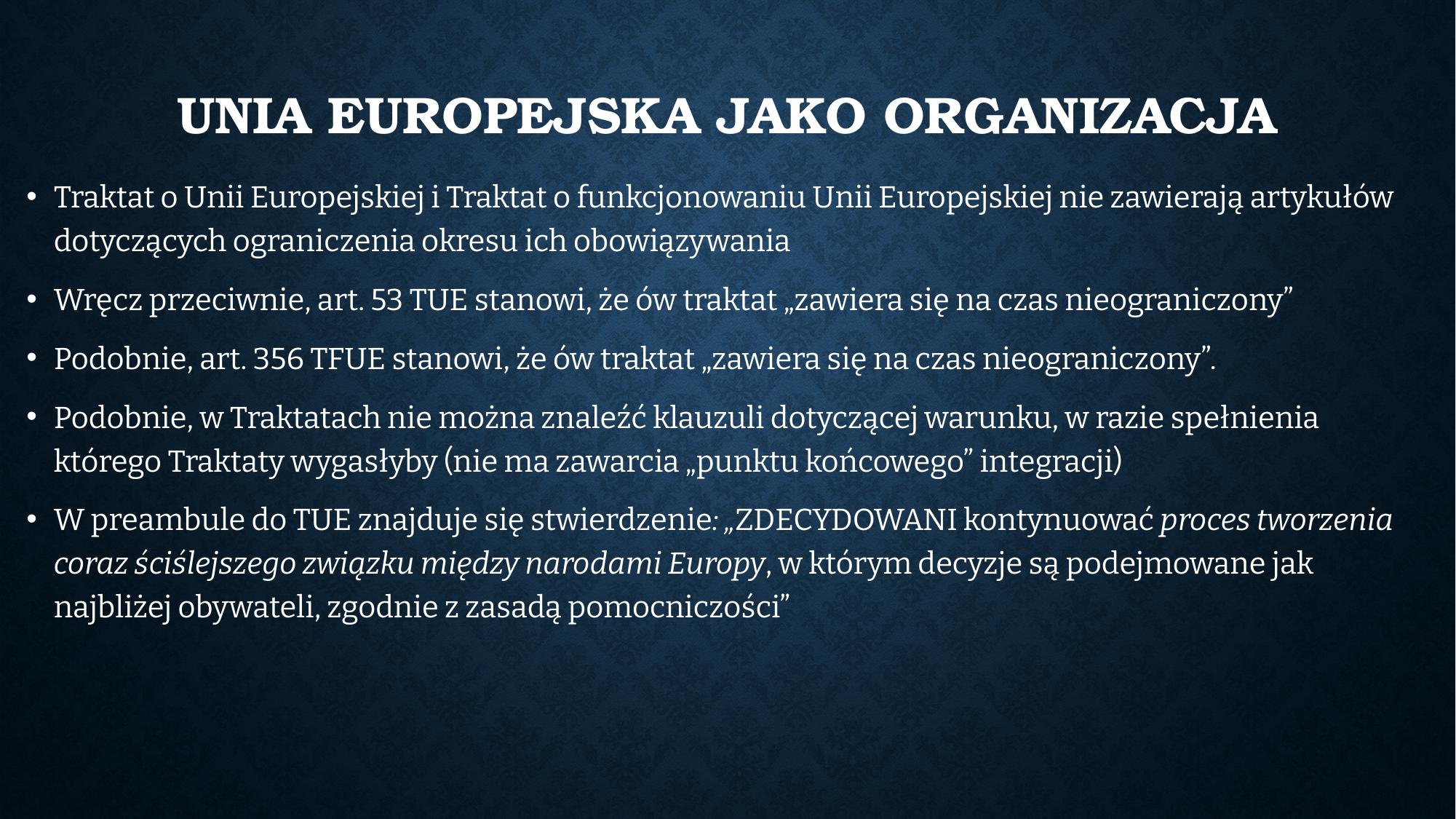

# Unia europejska jako organizacja
Traktat o Unii Europejskiej i Traktat o funkcjonowaniu Unii Europejskiej nie zawierają artykułów dotyczących ograniczenia okresu ich obowiązywania
Wręcz przeciwnie, art. 53 TUE stanowi, że ów traktat „zawiera się na czas nieograniczony”
Podobnie, art. 356 TFUE stanowi, że ów traktat „zawiera się na czas nieograniczony”.
Podobnie, w Traktatach nie można znaleźć klauzuli dotyczącej warunku, w razie spełnienia którego Traktaty wygasłyby (nie ma zawarcia „punktu końcowego” integracji)
W preambule do TUE znajduje się stwierdzenie: „ZDECYDOWANI kontynuować proces tworzenia coraz ściślejszego związku między narodami Europy, w którym decyzje są podejmowane jak najbliżej obywateli, zgodnie z zasadą pomocniczości”